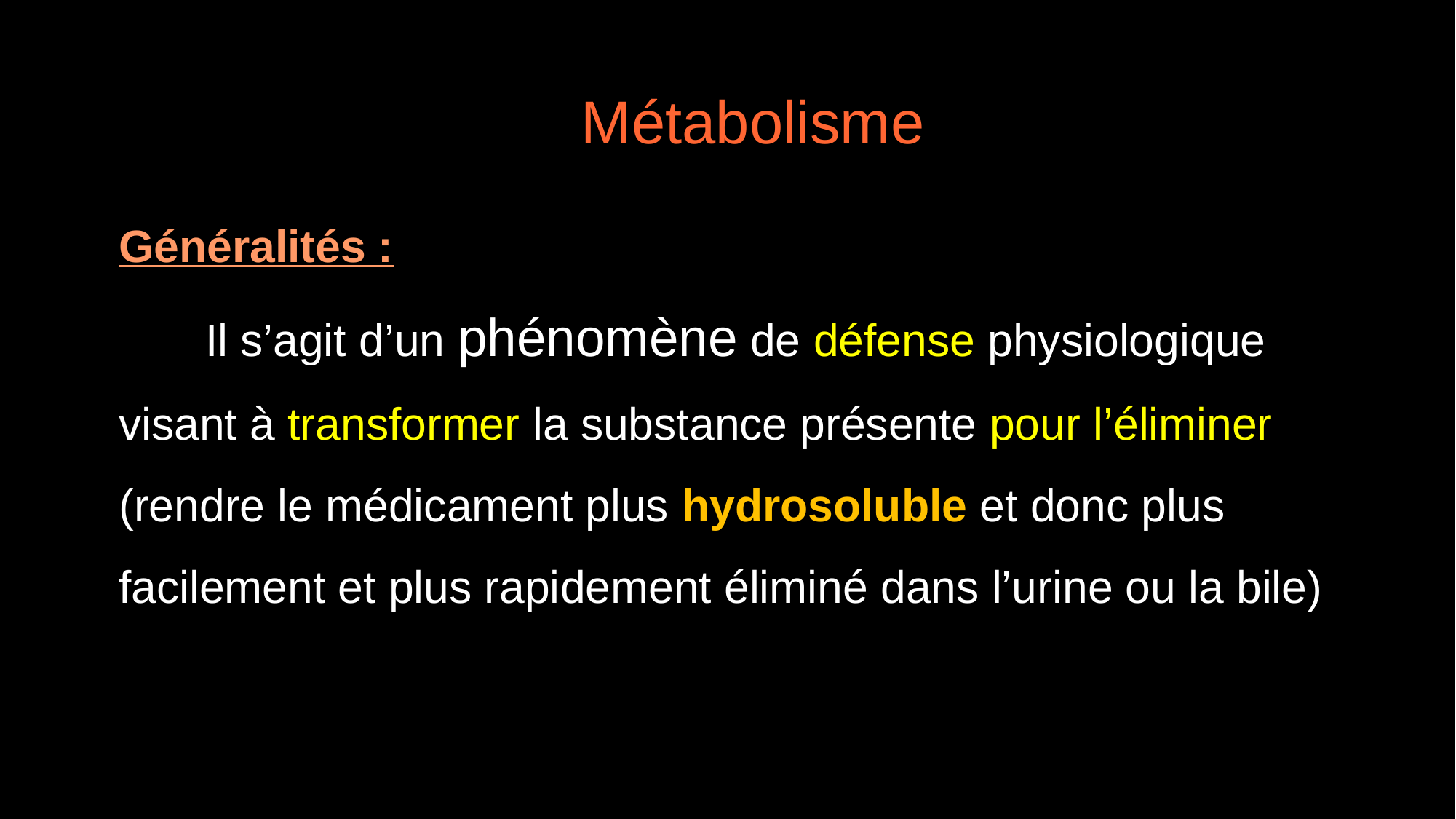

Métabolisme
Généralités :
	Il s’agit d’un phénomène de défense physiologique visant à transformer la substance présente pour l’éliminer (rendre le médicament plus hydrosoluble et donc plus facilement et plus rapidement éliminé dans l’urine ou la bile)